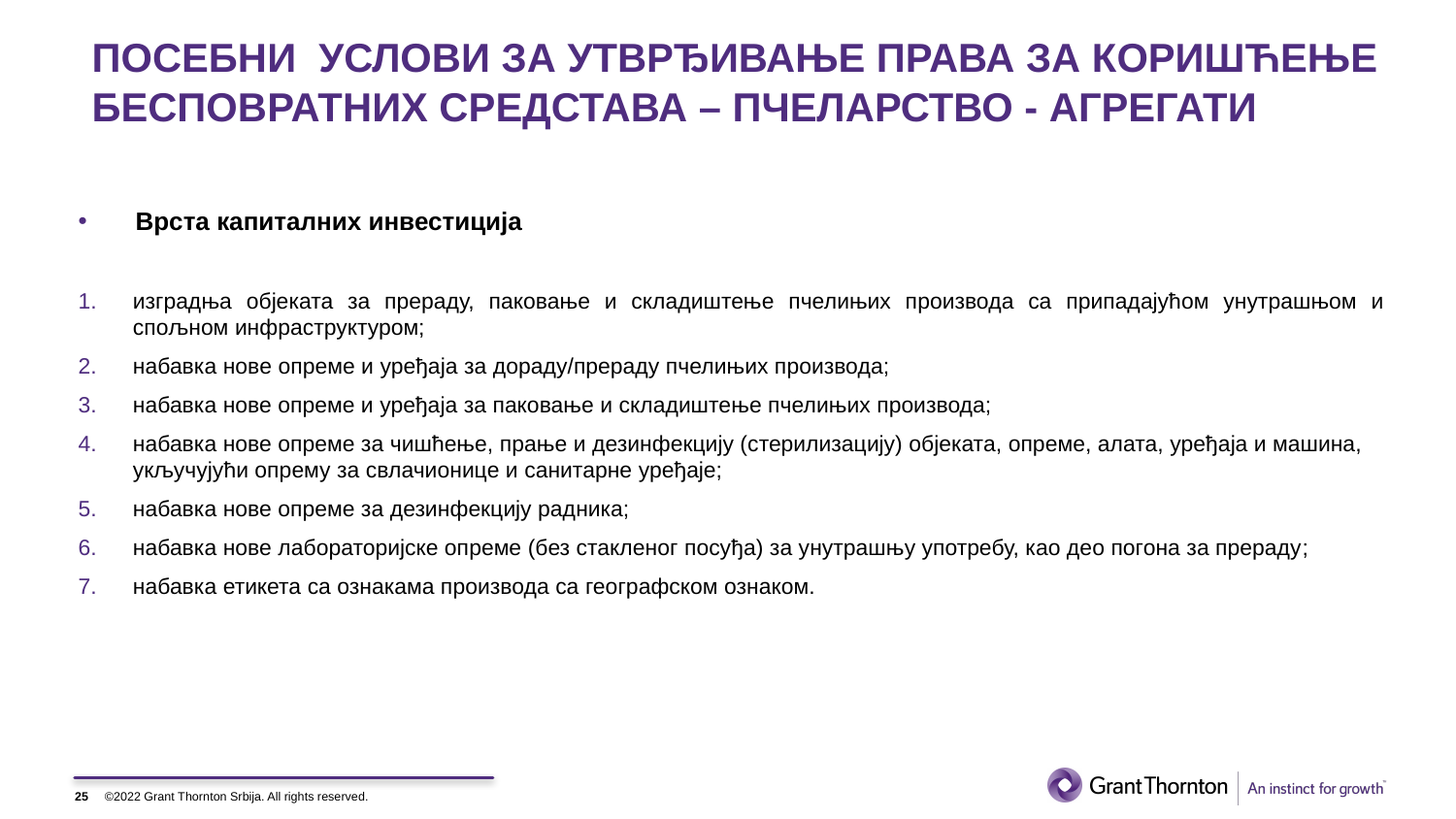

# ПОСЕБНИ  УСЛОВИ ЗА УТВРЂИВАЊЕ ПРАВА ЗА КОРИШЋЕЊЕ БЕСПОВРАТНИХ СРЕДСТАВА – ПЧЕЛАРСТВО - АГРЕГАТИ

Врста капиталних инвестиција

изградња објеката за прераду, паковање и складиштење пчелињих производа са припадајућом унутрашњом и спољном инфраструктуром;
набавка нове опреме и уређаја за дораду/прераду пчелињих производа;
набавка нове опреме и уређаја за паковање и складиштење пчелињих производа;
набавка нове опреме за чишћење, прање и дезинфекцију (стерилизацију) објеката, опреме, алата, уређаја и машина, укључујући опрему за свлачионице и санитарне уређаје;
набавка нове опреме за дезинфекцију радника;
набавка нове лабораторијске опреме (без стакленог посуђа) за унутрашњу употребу, као део погона за прераду;
набавка етикета са ознакама производа са географском ознаком.

25